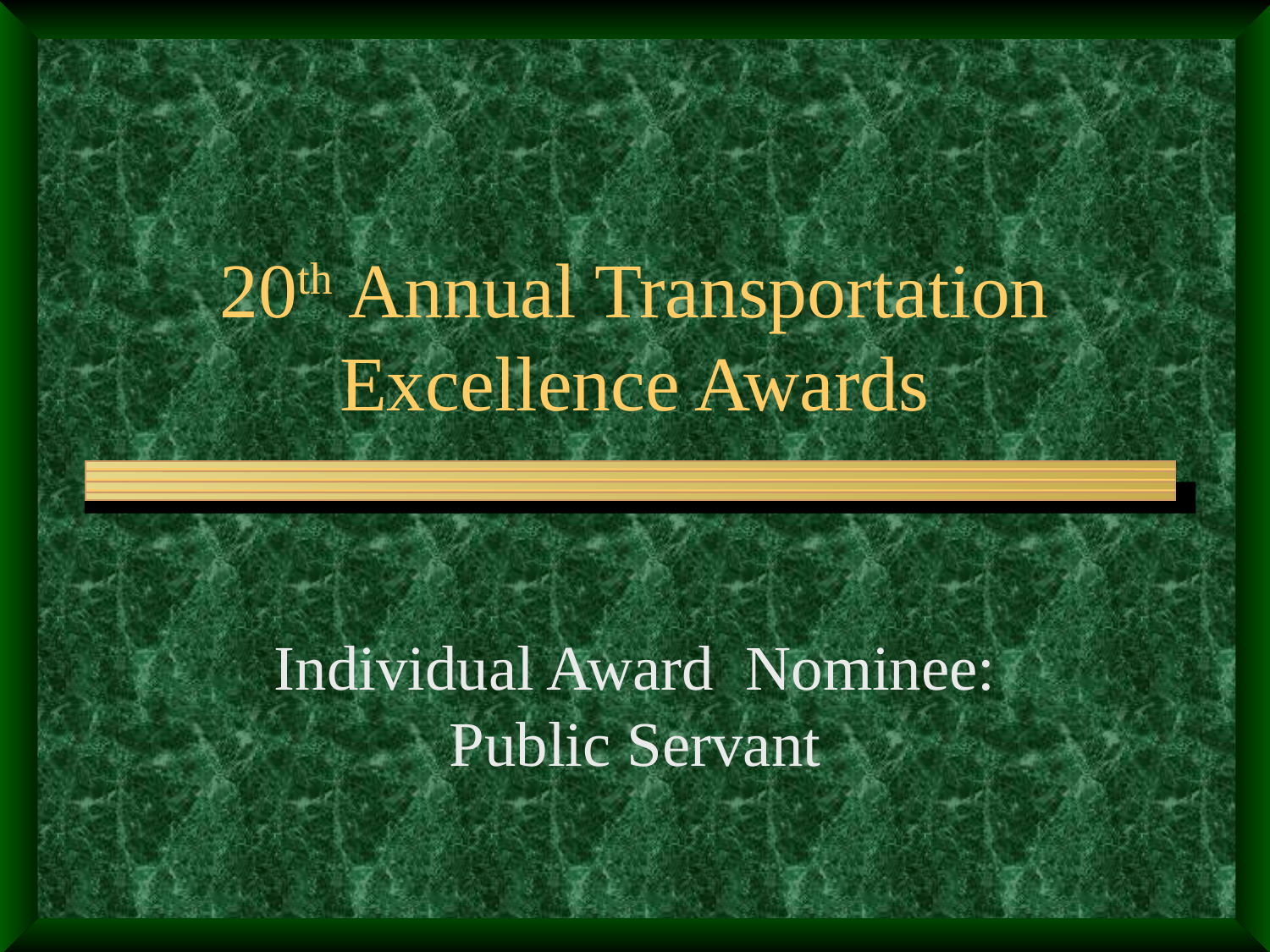

# 20th Annual Transportation Excellence Awards

Individual Award  Nominee: Public Servant